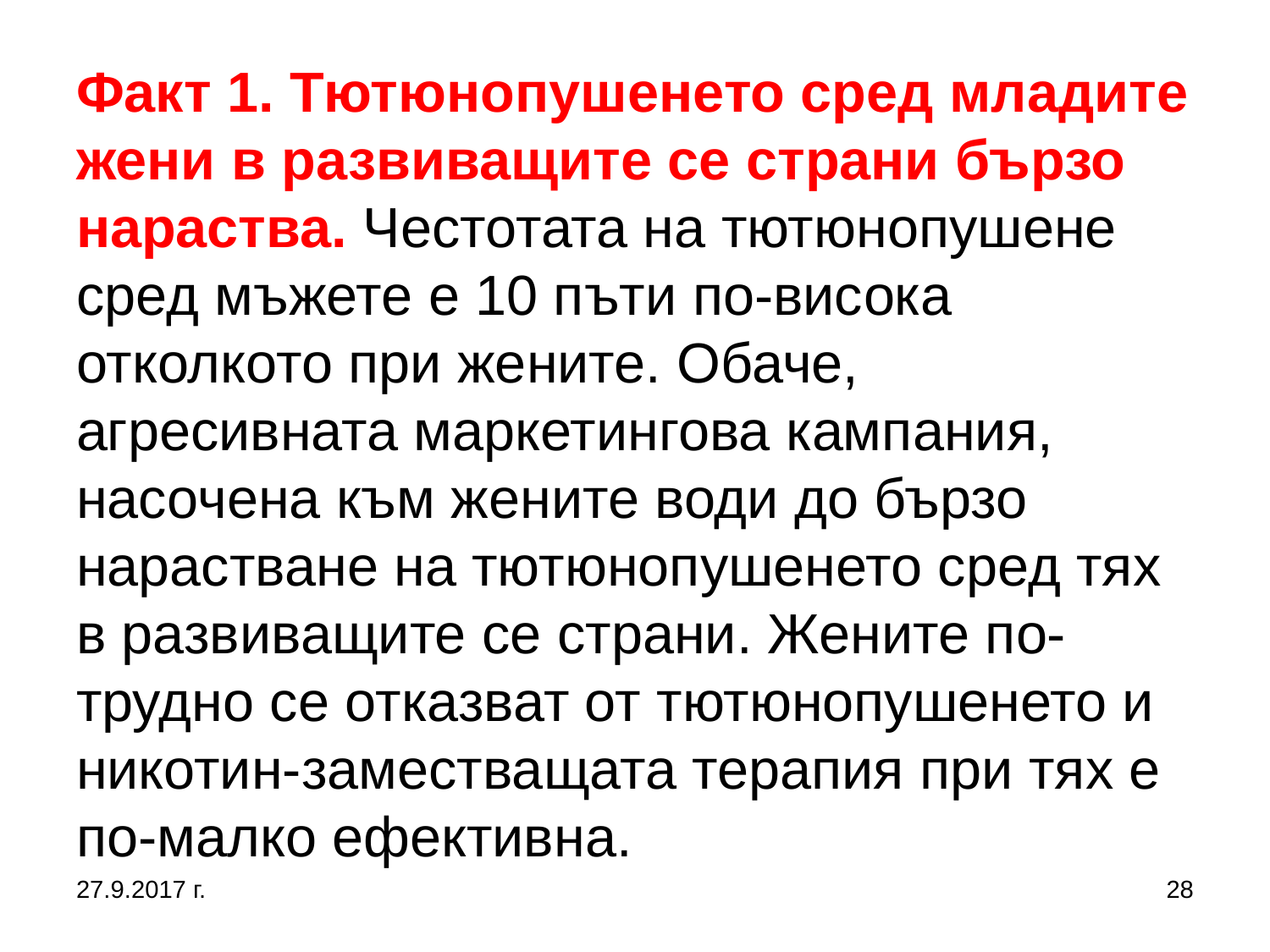

# Факт 1. Тютюнопушенето сред младите жени в развиващите се страни бързо нараства. Честотата на тютюнопушене сред мъжете е 10 пъти по-висока отколкото при жените. Обаче, агресивната маркетингова кампания, насочена към жените води до бързо нарастване на тютюнопушенето сред тях в развиващите се страни. Жените по-трудно се отказват от тютюнопушенето и никотин-заместващата терапия при тях е по-малко ефективна.
27.9.2017 г.
28